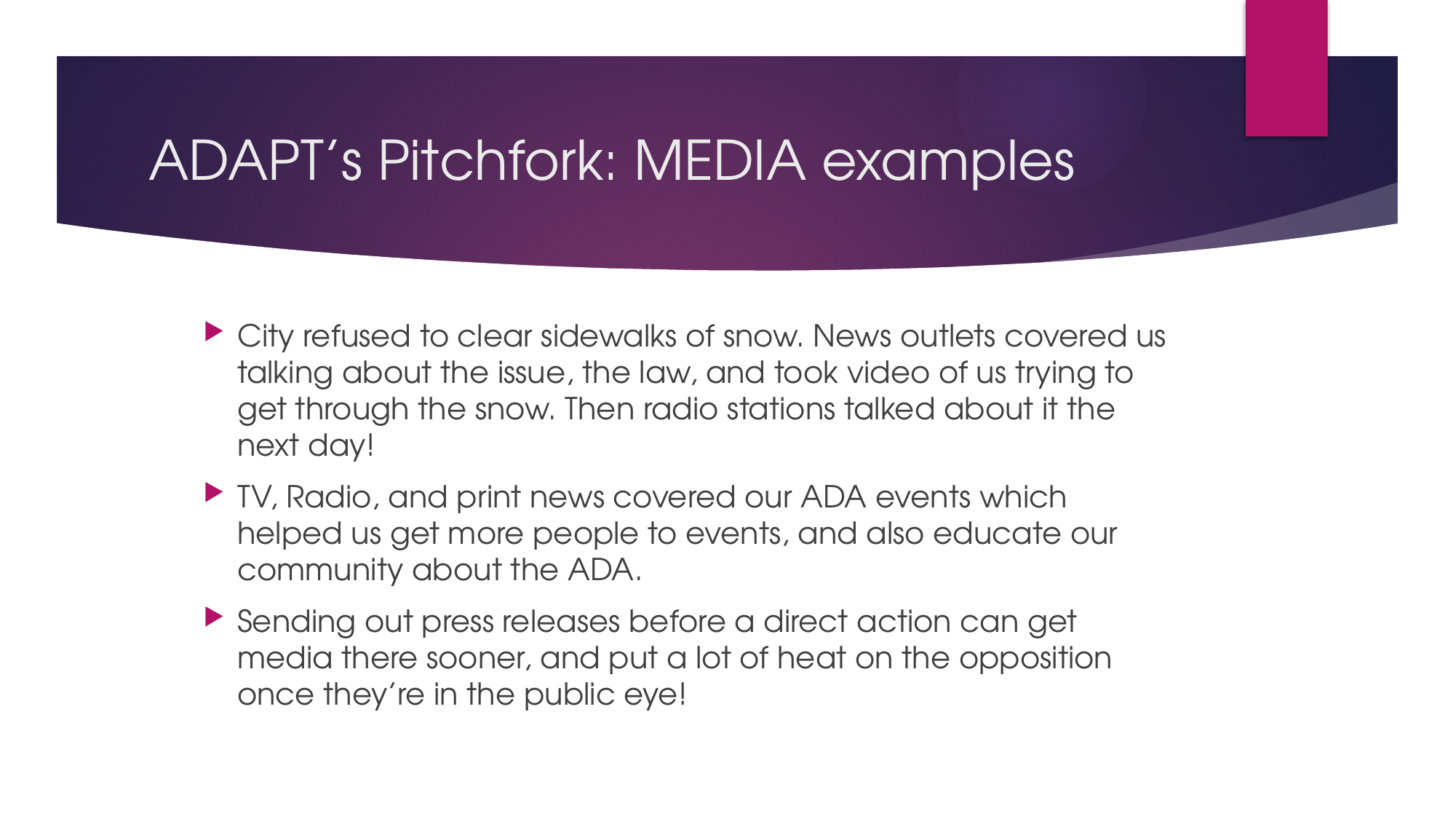

# ADAPT’s Pitchfork: MEDIA examples
City refused to clear sidewalks of snow. News outlets covered us talking about the issue, the law, and took video of us trying to get through the snow. Then radio stations talked about it the next day!
TV, Radio, and print news covered our ADA events which helped us get more people to events, and also educate our community about the ADA.
Sending out press releases before a direct action can get media there sooner, and put a lot of heat on the opposition once they’re in the public eye!